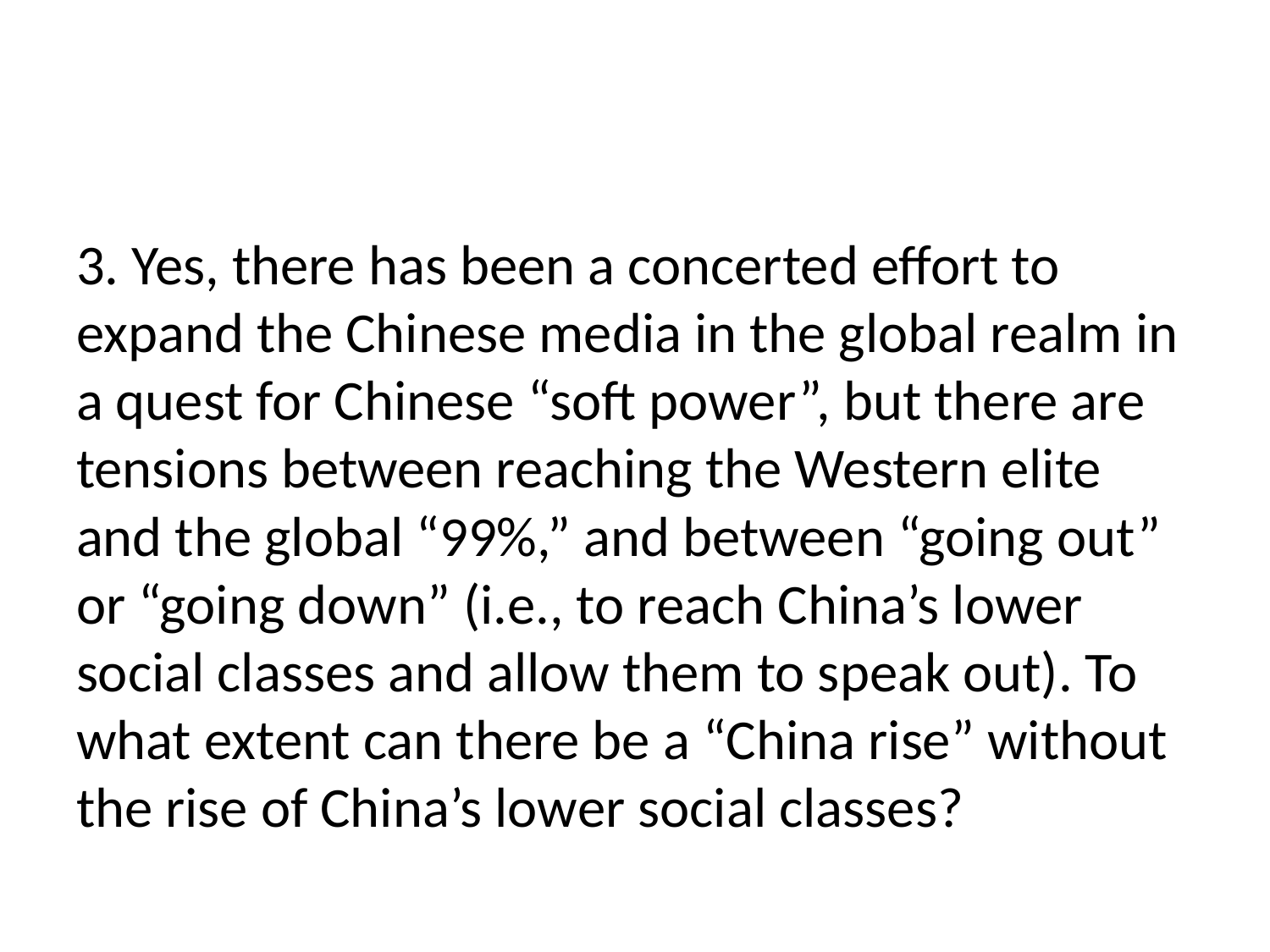

#
3. Yes, there has been a concerted effort to expand the Chinese media in the global realm in a quest for Chinese “soft power”, but there are tensions between reaching the Western elite and the global “99%,” and between “going out” or “going down” (i.e., to reach China’s lower social classes and allow them to speak out). To what extent can there be a “China rise” without the rise of China’s lower social classes?